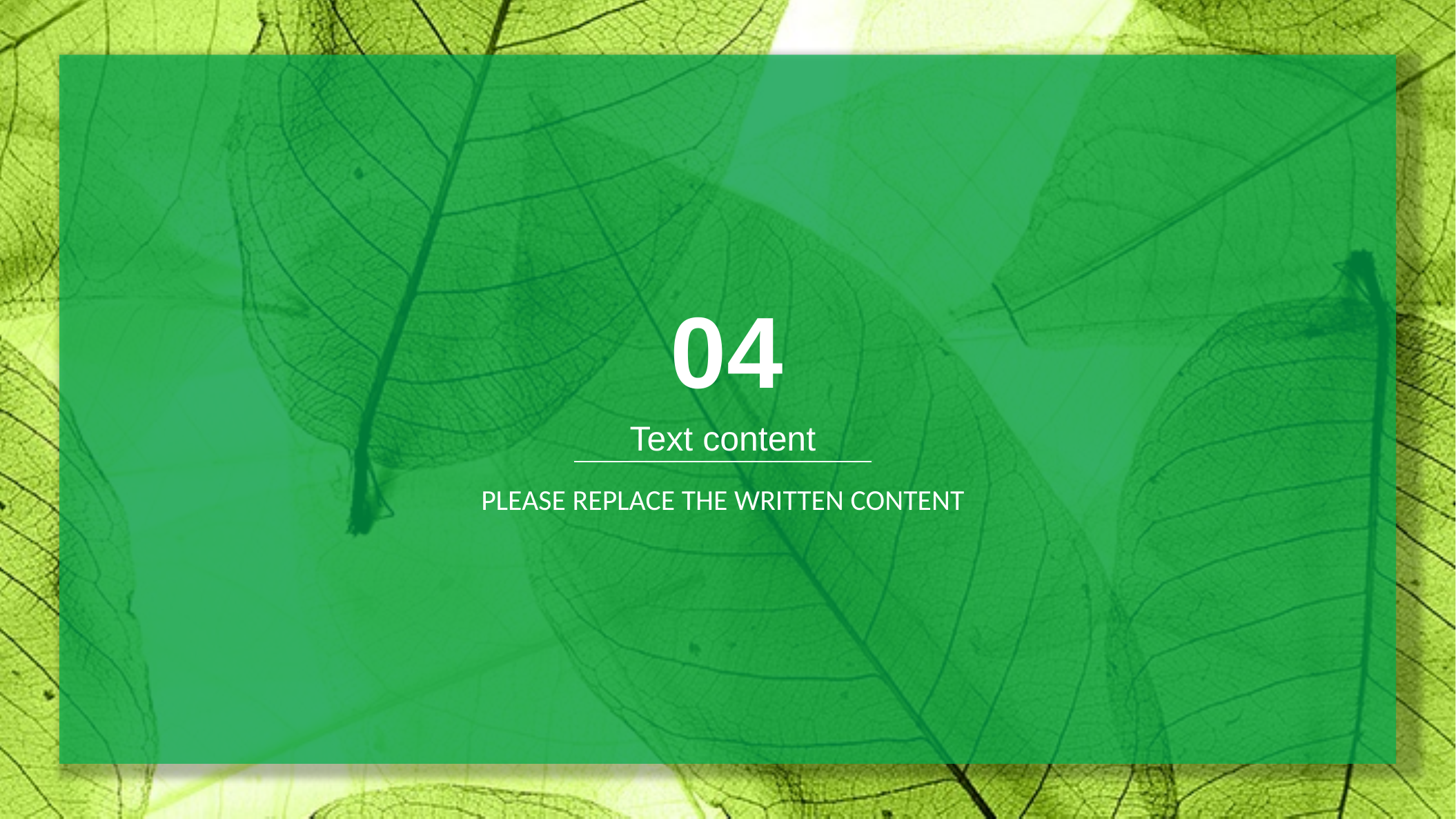

04
Text content
Please replace the written content